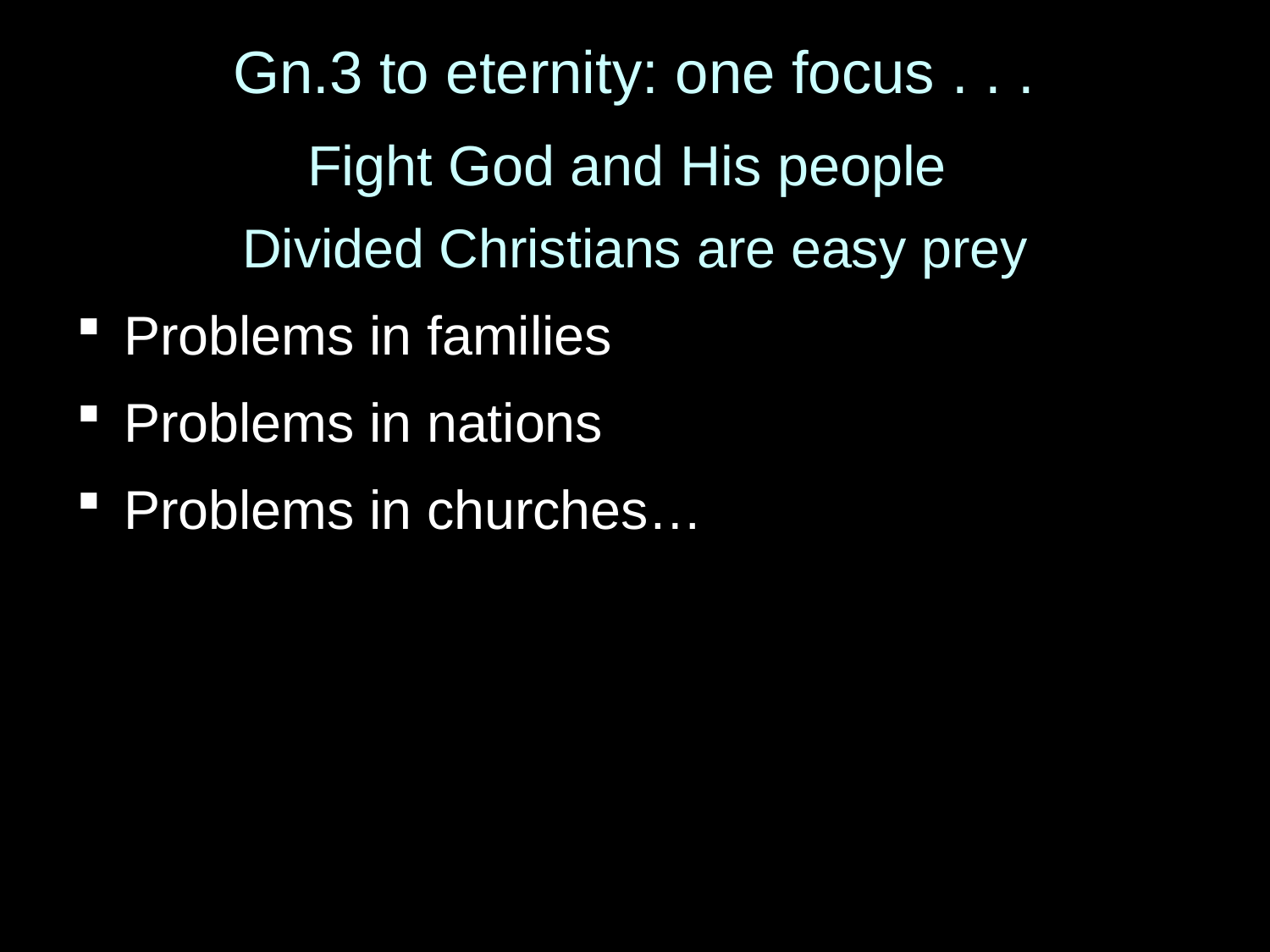

# Gn.3 to eternity: one focus . . .
Fight God and His people
Divided Christians are easy prey
Problems in families
Problems in nations
Problems in churches…